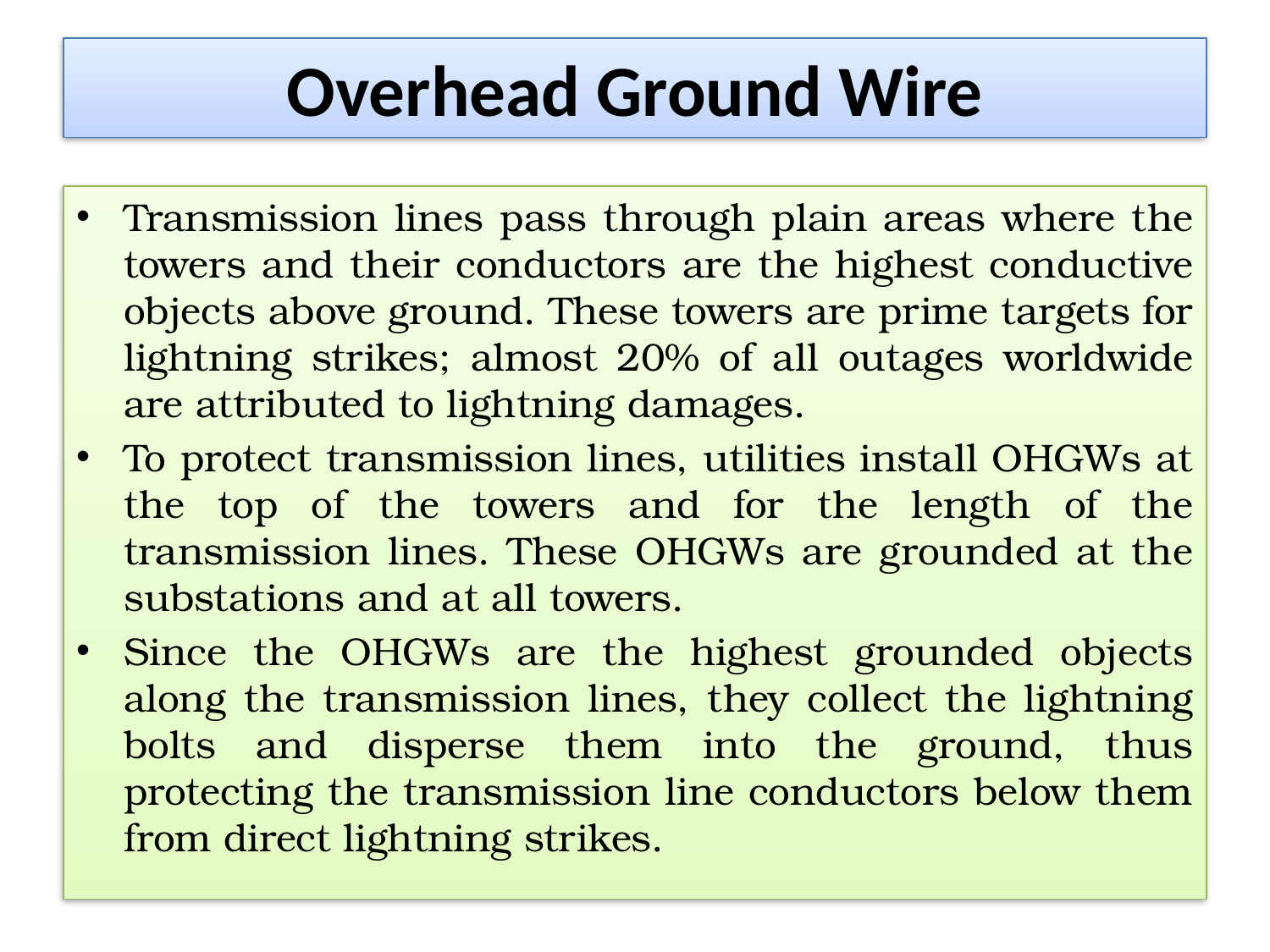

# Overhead Ground Wire
Transmission lines pass through plain areas where the towers and their conductors are the highest conductive objects above ground. These towers are prime targets for lightning strikes; almost 20% of all outages worldwide are attributed to lightning damages.
To protect transmission lines, utilities install OHGWs at the top of the towers and for the length of the transmission lines. These OHGWs are grounded at the substations and at all towers.
Since the OHGWs are the highest grounded objects along the transmission lines, they collect the lightning bolts and disperse them into the ground, thus protecting the transmission line conductors below them from direct lightning strikes.